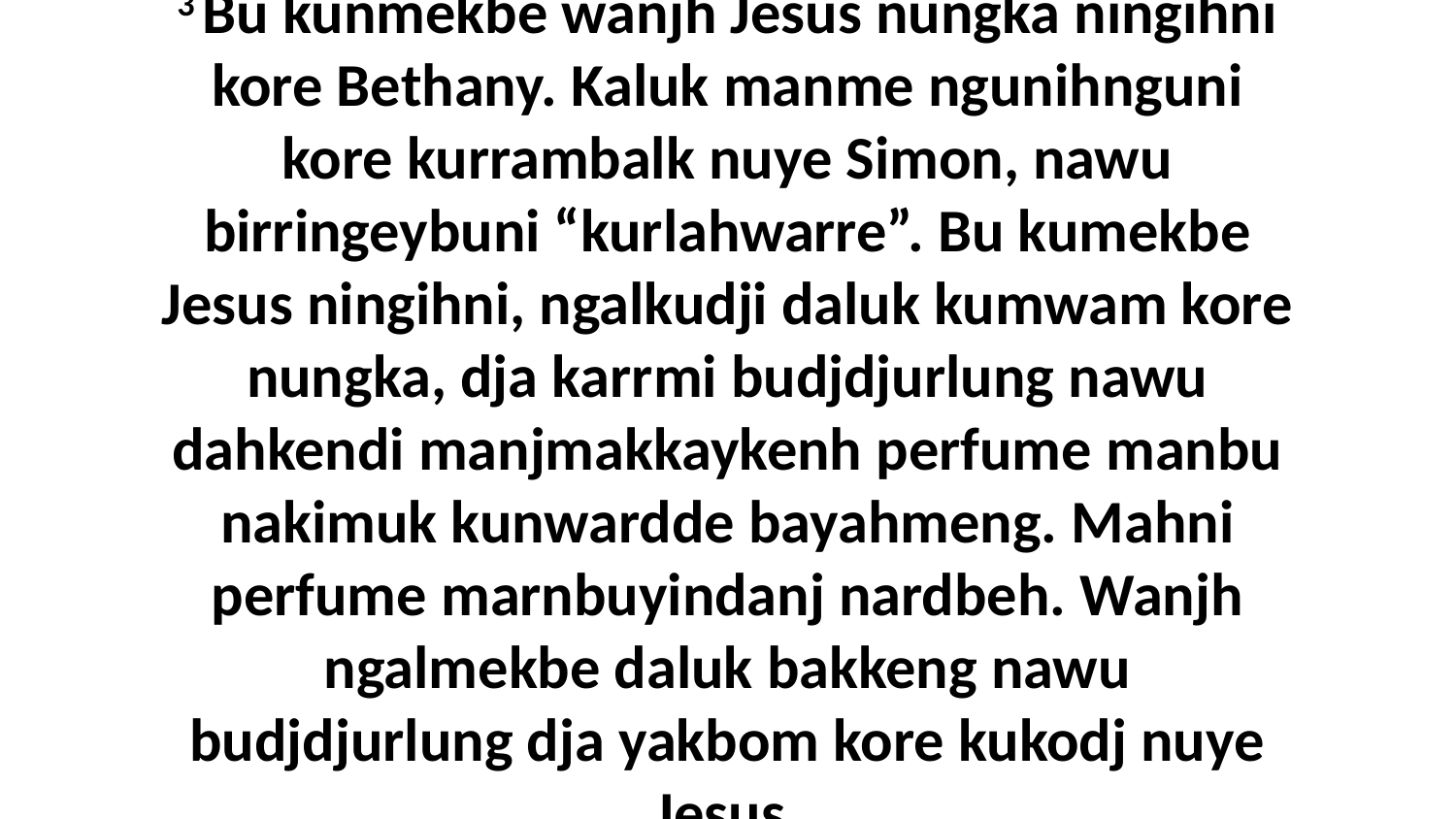

3 Bu kunmekbe wanjh Jesus nungka ningihni kore Bethany. Kaluk manme ngunihnguni kore kurrambalk nuye Simon, nawu birringeybuni “kurlahwarre”. Bu kumekbe Jesus ningihni, ngalkudji daluk kumwam kore nungka, dja karrmi budjdjurlung nawu dahkendi manjmakkaykenh perfume manbu nakimuk kunwardde bayahmeng. Mahni perfume marnbuyindanj nardbeh. Wanjh ngalmekbe daluk bakkeng nawu budjdjurlung dja yakbom kore kukodj nuye Jesus.